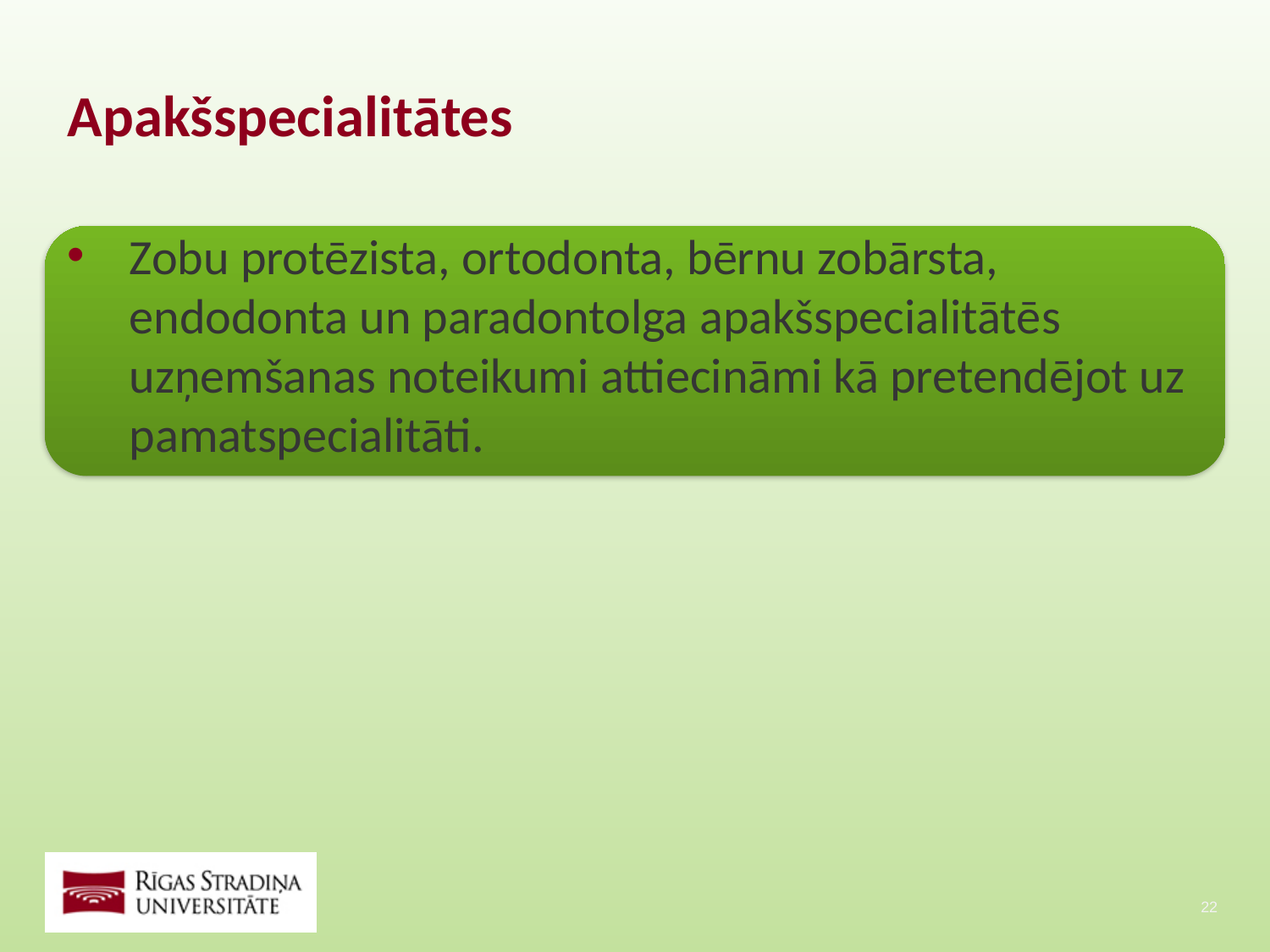

# Apakšspecialitātes
Zobu protēzista, ortodonta, bērnu zobārsta, endodonta un paradontolga apakšspecialitātēs uzņemšanas noteikumi attiecināmi kā pretendējot uz pamatspecialitāti.